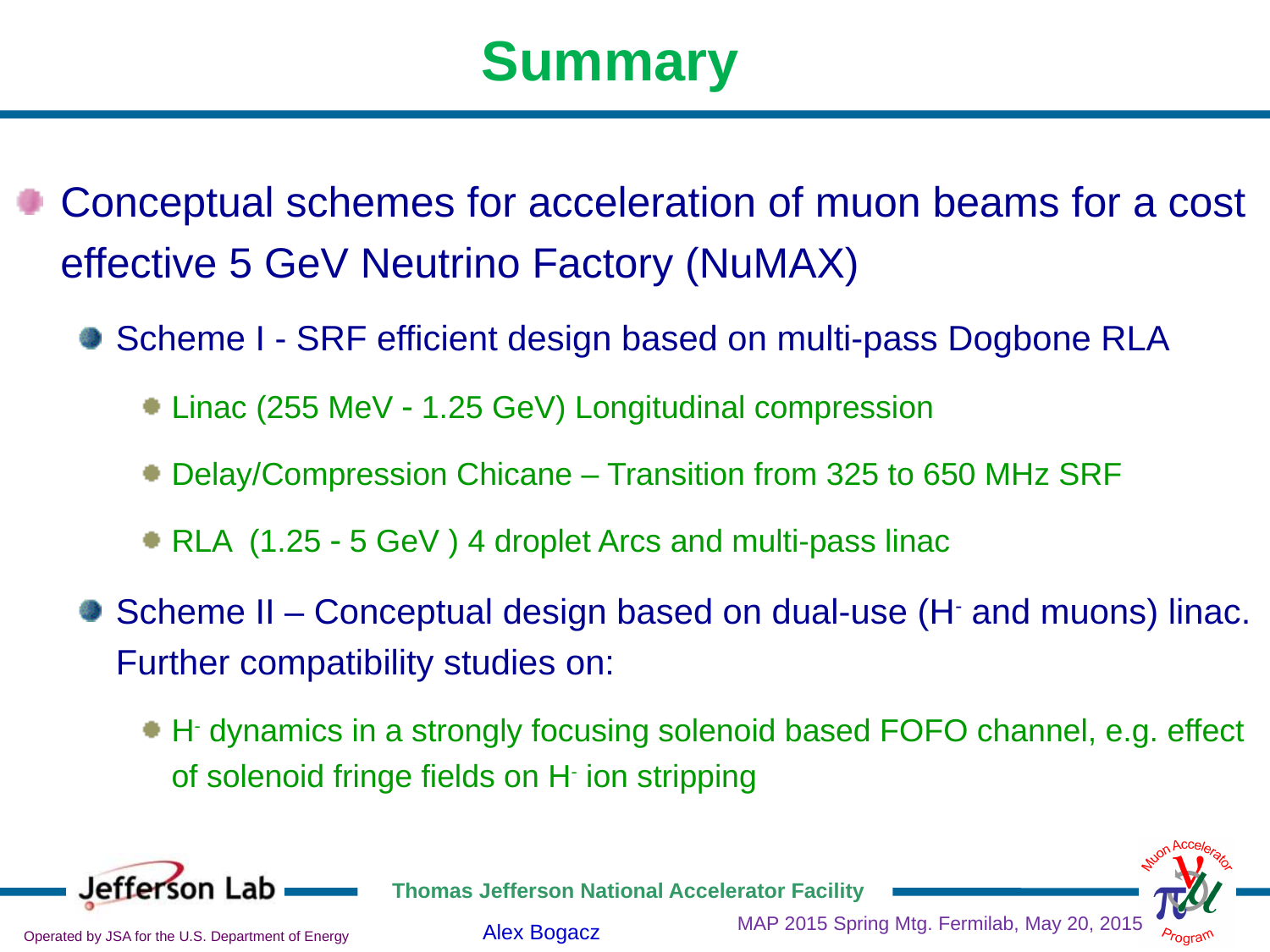

# Summary
Conceptual schemes for acceleration of muon beams for a cost effective 5 GeV Neutrino Factory (NuMAX)
Scheme I - SRF efficient design based on multi-pass Dogbone RLA
Linac (255 MeV − 1.25 GeV) Longitudinal compression
Delay/Compression Chicane – Transition from 325 to 650 MHz SRF
RLA  (1.25 − 5 GeV ) 4 droplet Arcs and multi-pass linac
Scheme II – Conceptual design based on dual-use (H- and muons) linac. Further compatibility studies on:
H- dynamics in a strongly focusing solenoid based FOFO channel, e.g. effect of solenoid fringe fields on H- ion stripping
MAP 2015 Spring Mtg. Fermilab, May 20, 2015